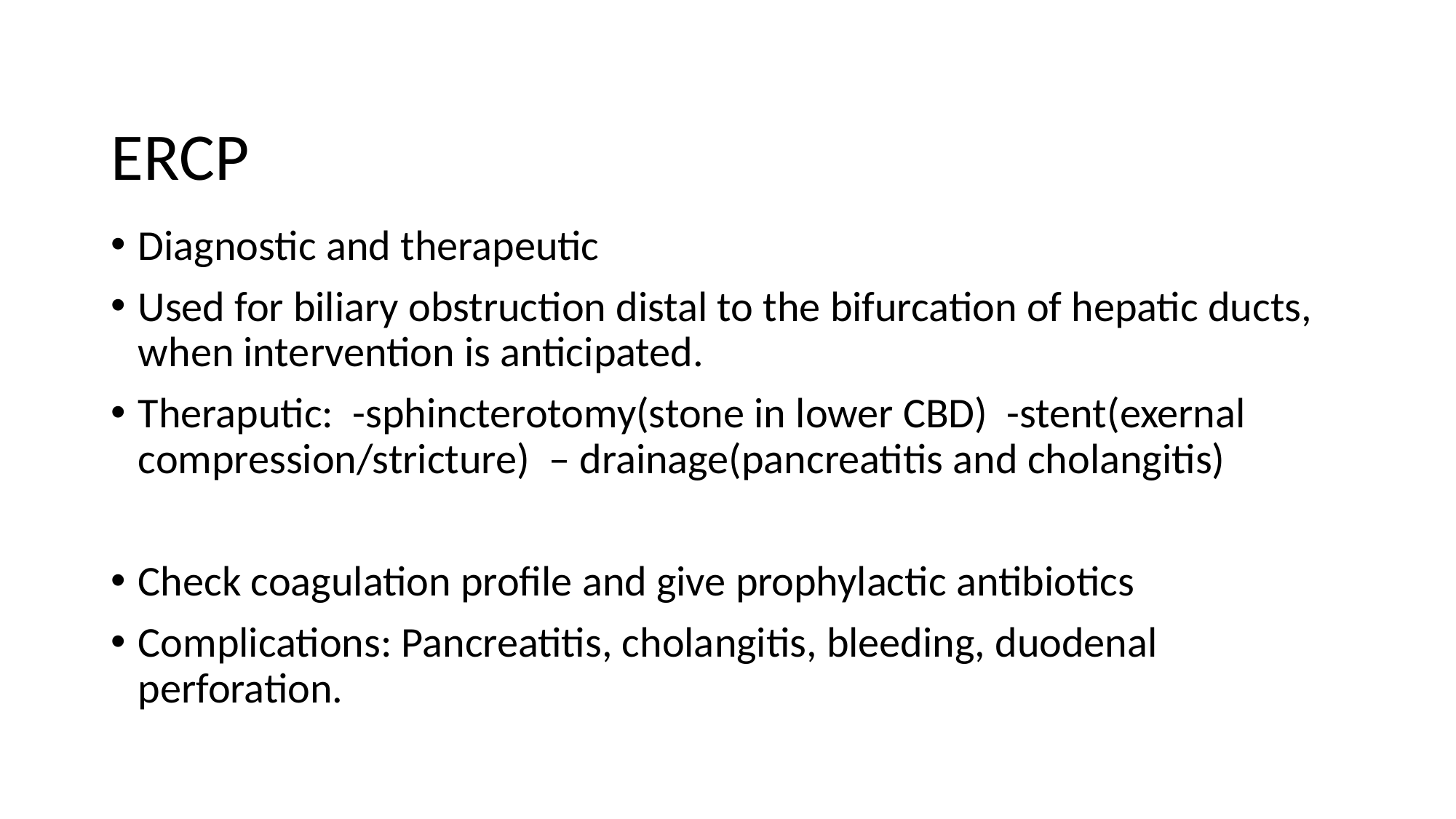

# ERCP
Diagnostic and therapeutic
Used for biliary obstruction distal to the bifurcation of hepatic ducts, when intervention is anticipated.
Theraputic:  -sphincterotomy(stone in lower CBD)  -stent(exernal compression/stricture)  – drainage(pancreatitis and cholangitis)

Check coagulation profile and give prophylactic antibiotics
Complications: Pancreatitis, cholangitis, bleeding, duodenal perforation.